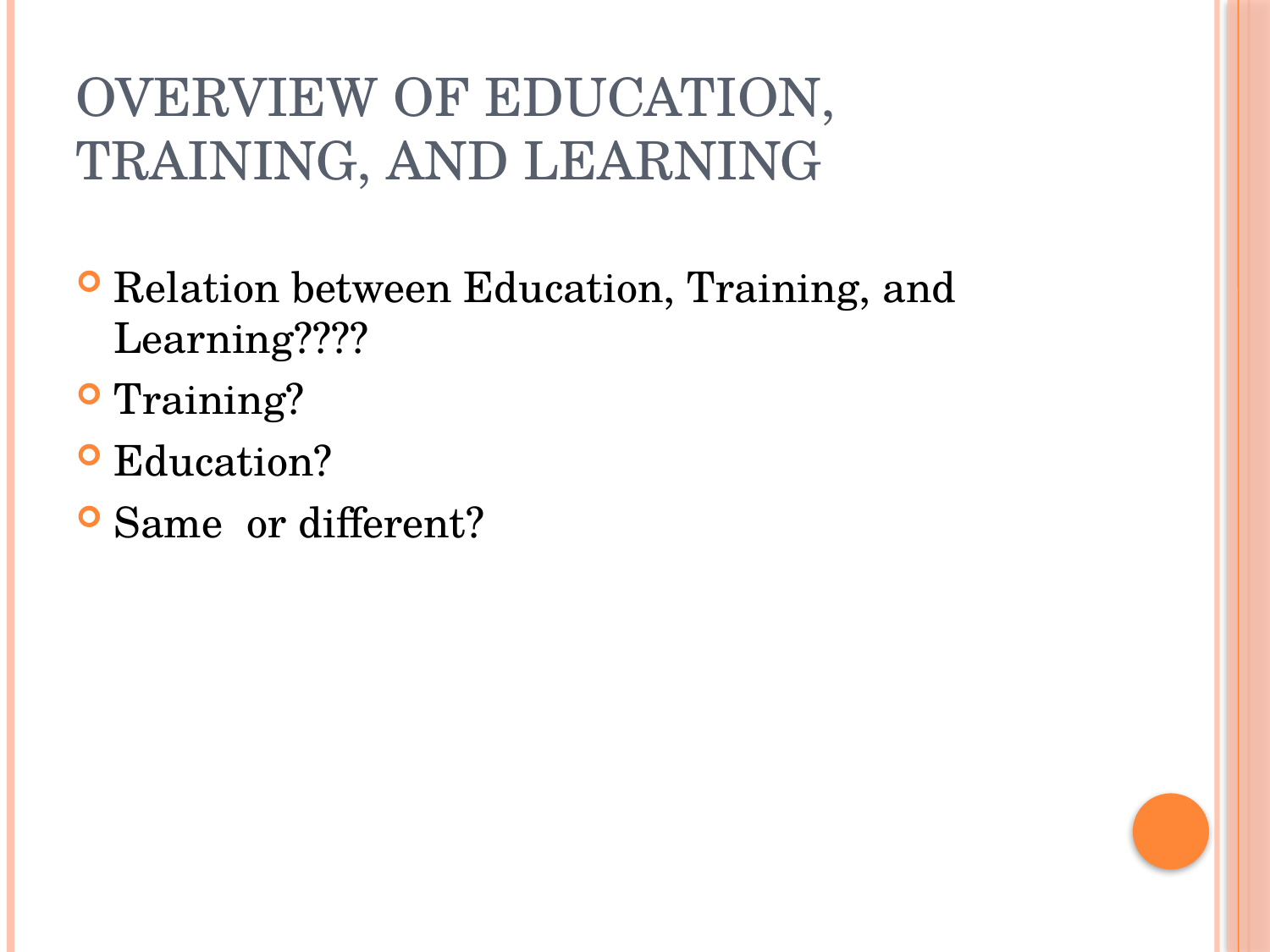

# Overview of Education, Training, and Learning
Relation between Education, Training, and Learning????
Training?
Education?
Same  or different?